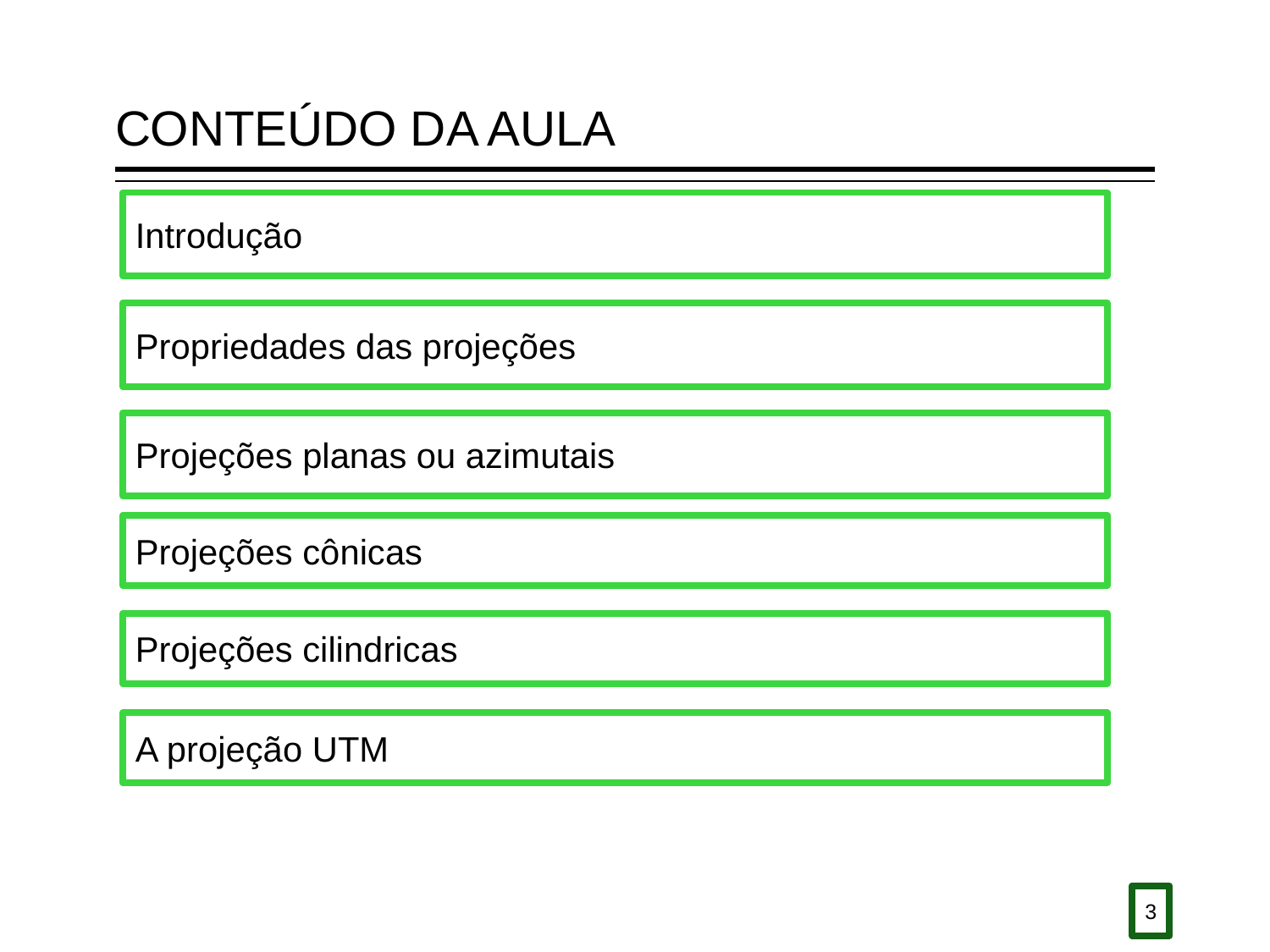

# CONTEÚDO DA AULA
Introdução
Propriedades das projeções
Projeções planas ou azimutais
Projeções cônicas
Projeções cilindricas
A projeção UTM
3
3